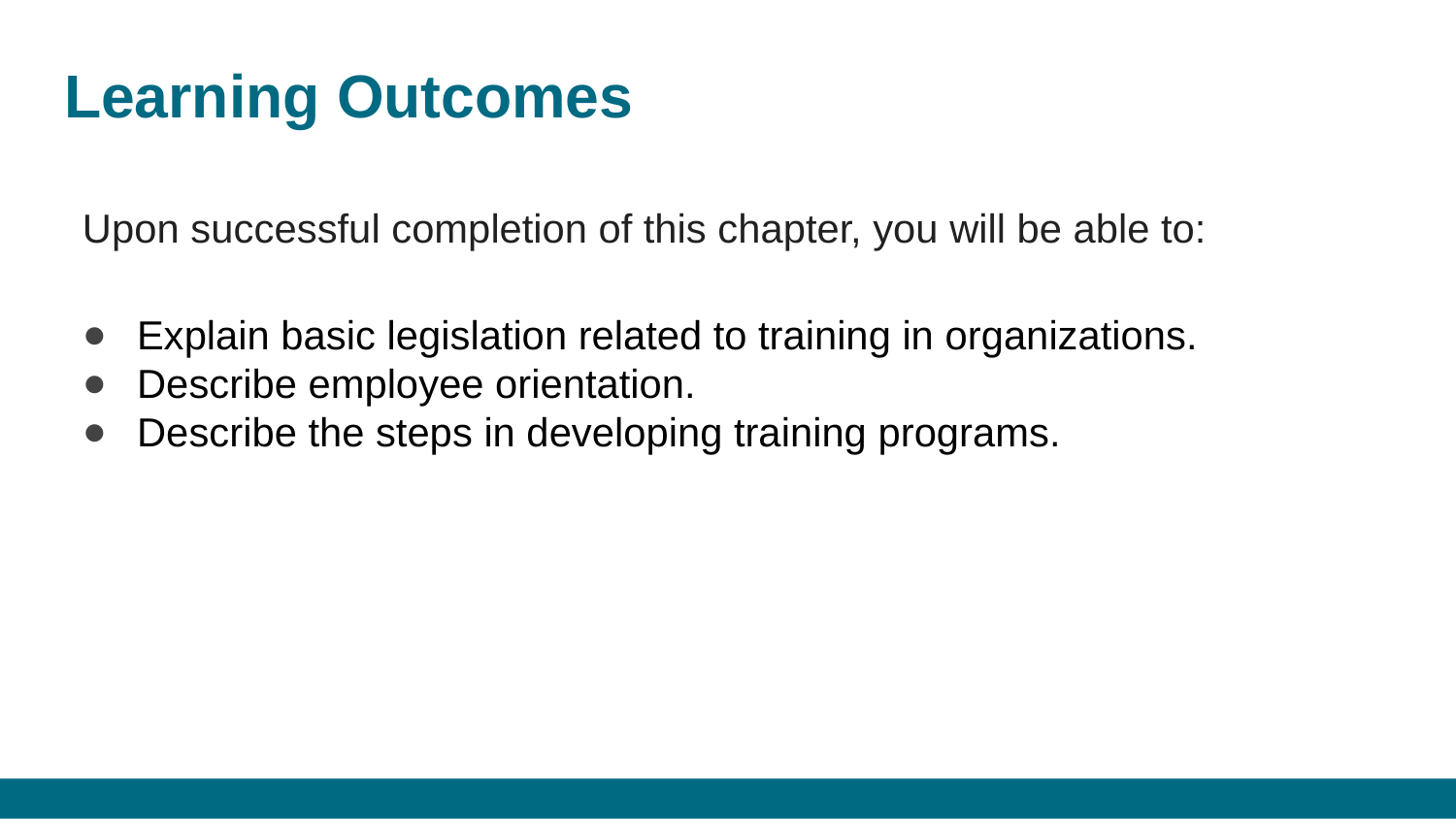

# Learning Outcomes
Upon successful completion of this chapter, you will be able to:

Explain basic legislation related to training in organizations.
Describe employee orientation.
Describe the steps in developing training programs.